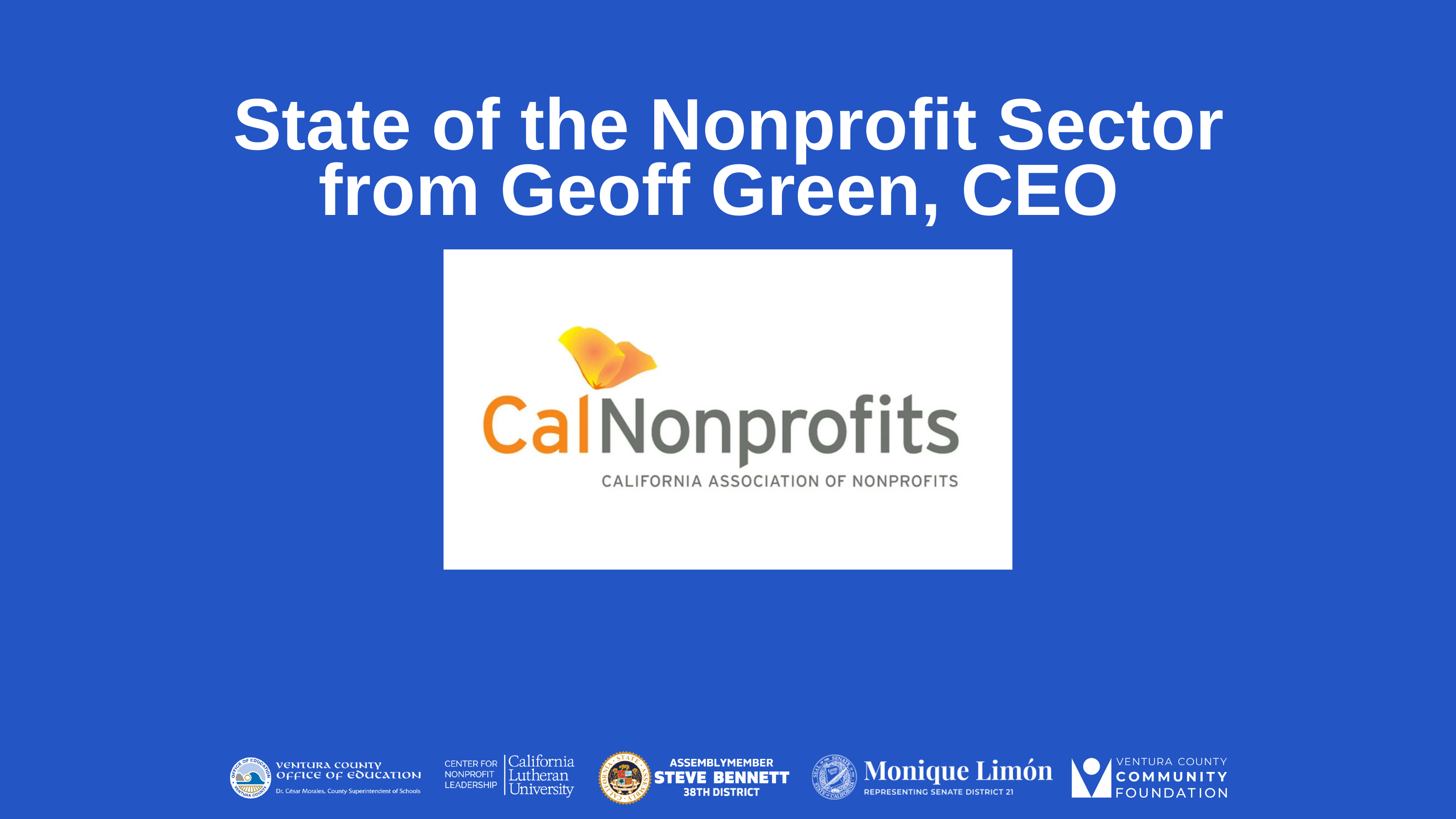

State of the Nonprofit Sector
from Geoff Green, CEO